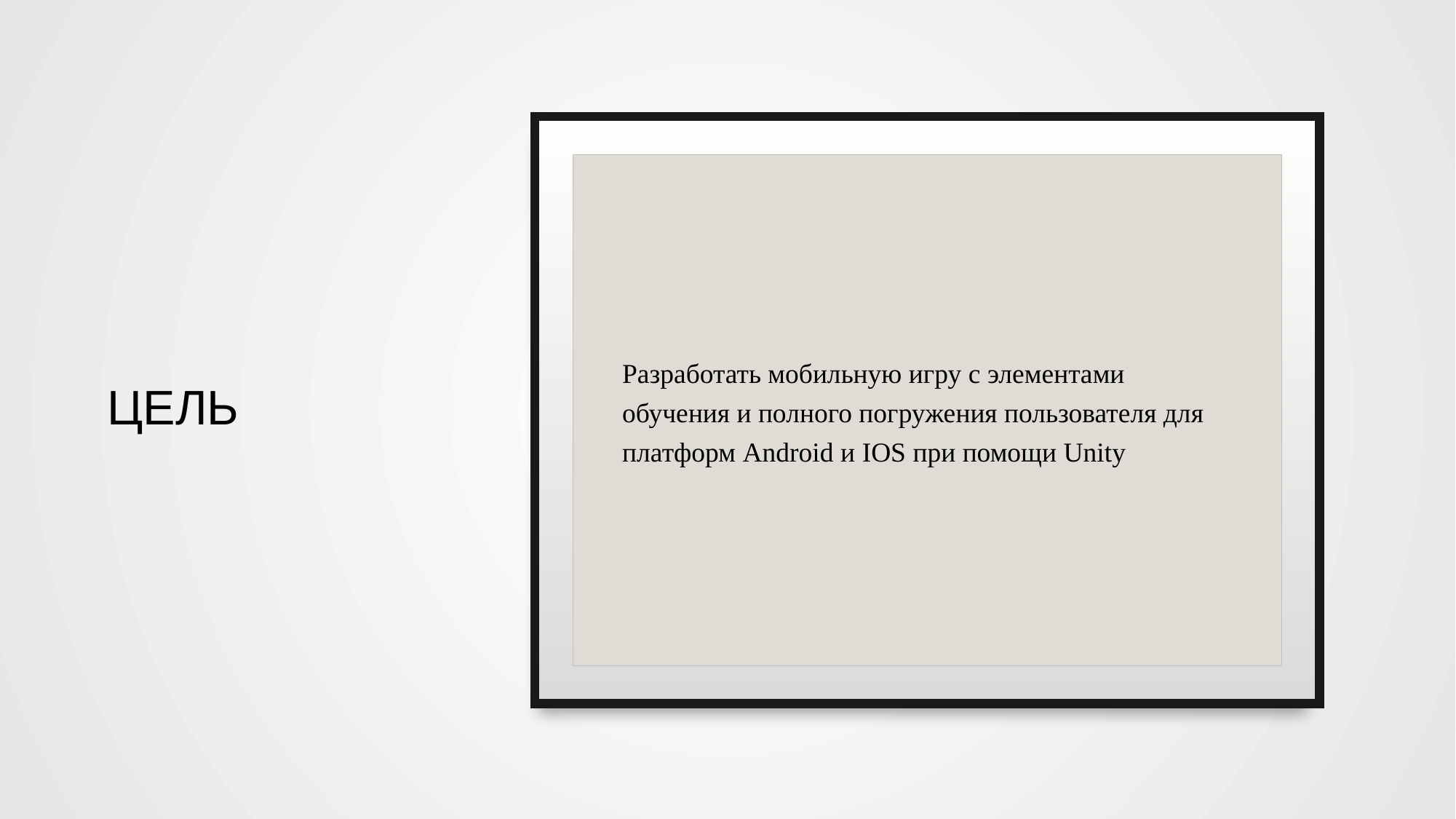

# цель

Разработать мобильную игру с элементами обучения и полного погружения пользователя для платформ Android и IOS при помощи Unity